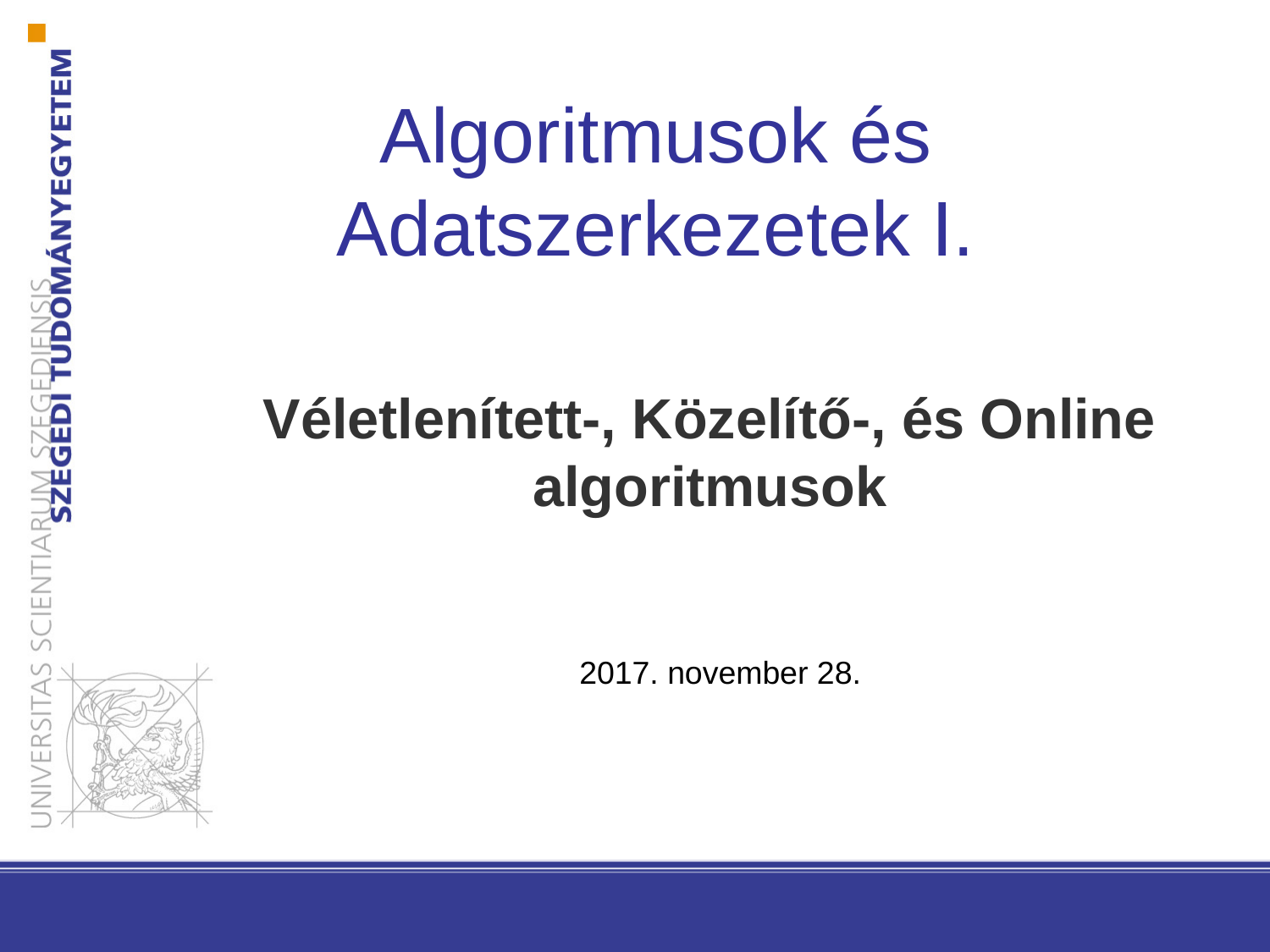

# Algoritmusok és Adatszerkezetek I.
Véletlenített-, Közelítő-, és Online algoritmusok
2017. november 28.